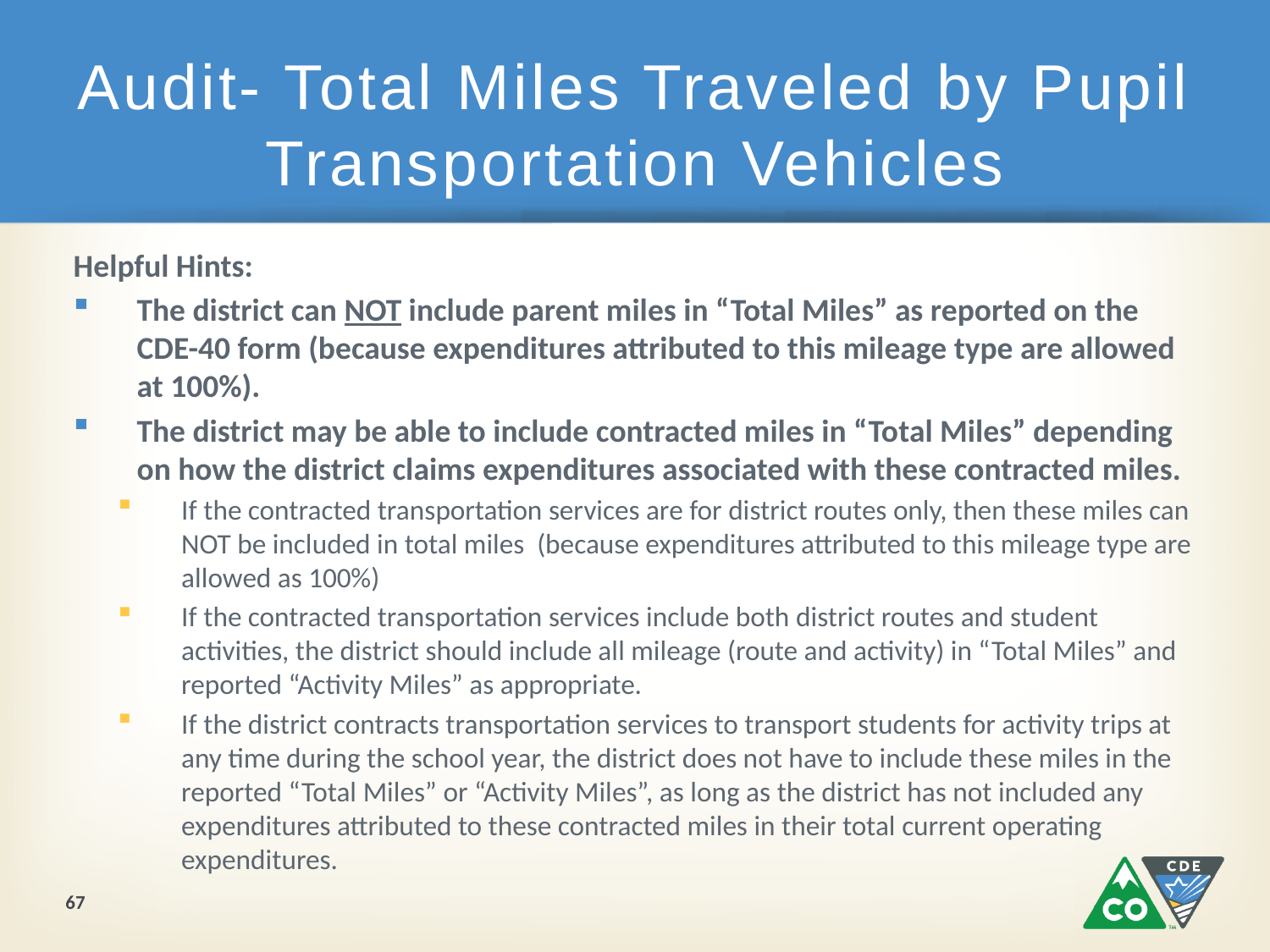

# Audit- Total Miles Traveled by Pupil Transportation Vehicles
Helpful Hints:
The district can NOT include parent miles in “Total Miles” as reported on the CDE-40 form (because expenditures attributed to this mileage type are allowed at 100%).
The district may be able to include contracted miles in “Total Miles” depending on how the district claims expenditures associated with these contracted miles.
If the contracted transportation services are for district routes only, then these miles can NOT be included in total miles  (because expenditures attributed to this mileage type are allowed as 100%)
If the contracted transportation services include both district routes and student activities, the district should include all mileage (route and activity) in “Total Miles” and reported “Activity Miles” as appropriate.
If the district contracts transportation services to transport students for activity trips at any time during the school year, the district does not have to include these miles in the reported “Total Miles” or “Activity Miles”, as long as the district has not included any expenditures attributed to these contracted miles in their total current operating expenditures.

67